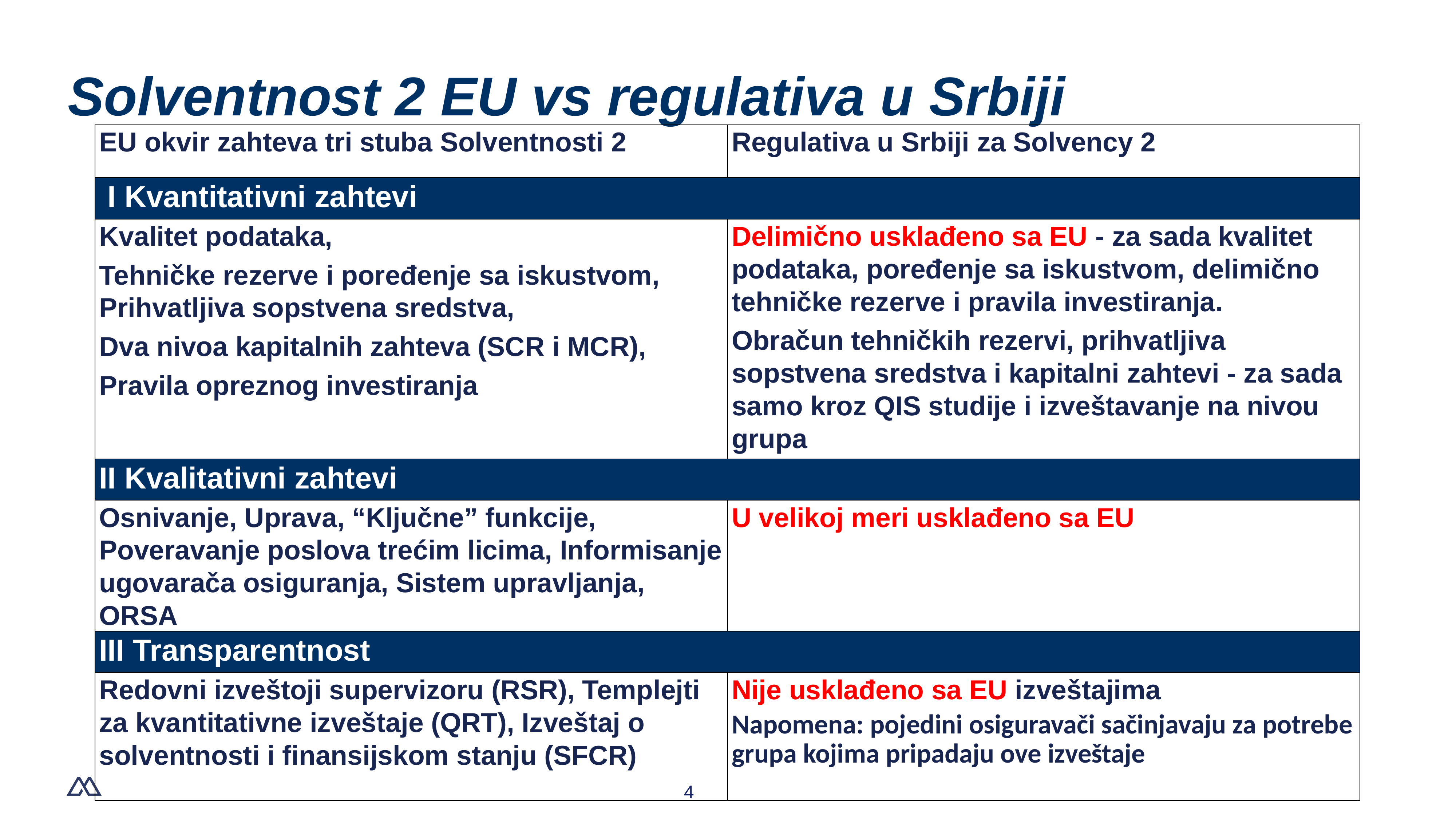

Solventnost 2 EU vs regulativa u Srbiji
| EU okvir zahteva tri stuba Solventnosti 2 | Regulativa u Srbiji za Solvency 2 |
| --- | --- |
| I Kvantitativni zahtevi |  |
| Kvalitet podataka, Tehničke rezerve i poređenje sa iskustvom, Prihvatljiva sopstvena sredstva, Dva nivoa kapitalnih zahteva (SCR i MCR), Pravila opreznog investiranja | Delimično usklađeno sa EU - za sada kvalitet podataka, poređenje sa iskustvom, delimično tehničke rezerve i pravila investiranja. Obračun tehničkih rezervi, prihvatljiva sopstvena sredstva i kapitalni zahtevi - za sada samo kroz QIS studije i izveštavanje na nivou grupa |
| II Kvalitativni zahtevi |  |
| Osnivanje, Uprava, “Ključne” funkcije, Poveravanje poslova trećim licima, Informisanje ugovarača osiguranja, Sistem upravljanja, ORSA | U velikoj meri usklađeno sa EU |
| III Transparentnost |  |
| Redovni izveštoji supervizoru (RSR), Templejti za kvantitativne izveštaje (QRT), Izveštaj o solventnosti i finansijskom stanju (SFCR) | Nije usklađeno sa EU izveštajima Napomena: pojedini osiguravači sačinjavaju za potrebe grupa kojima pripadaju ove izveštaje |